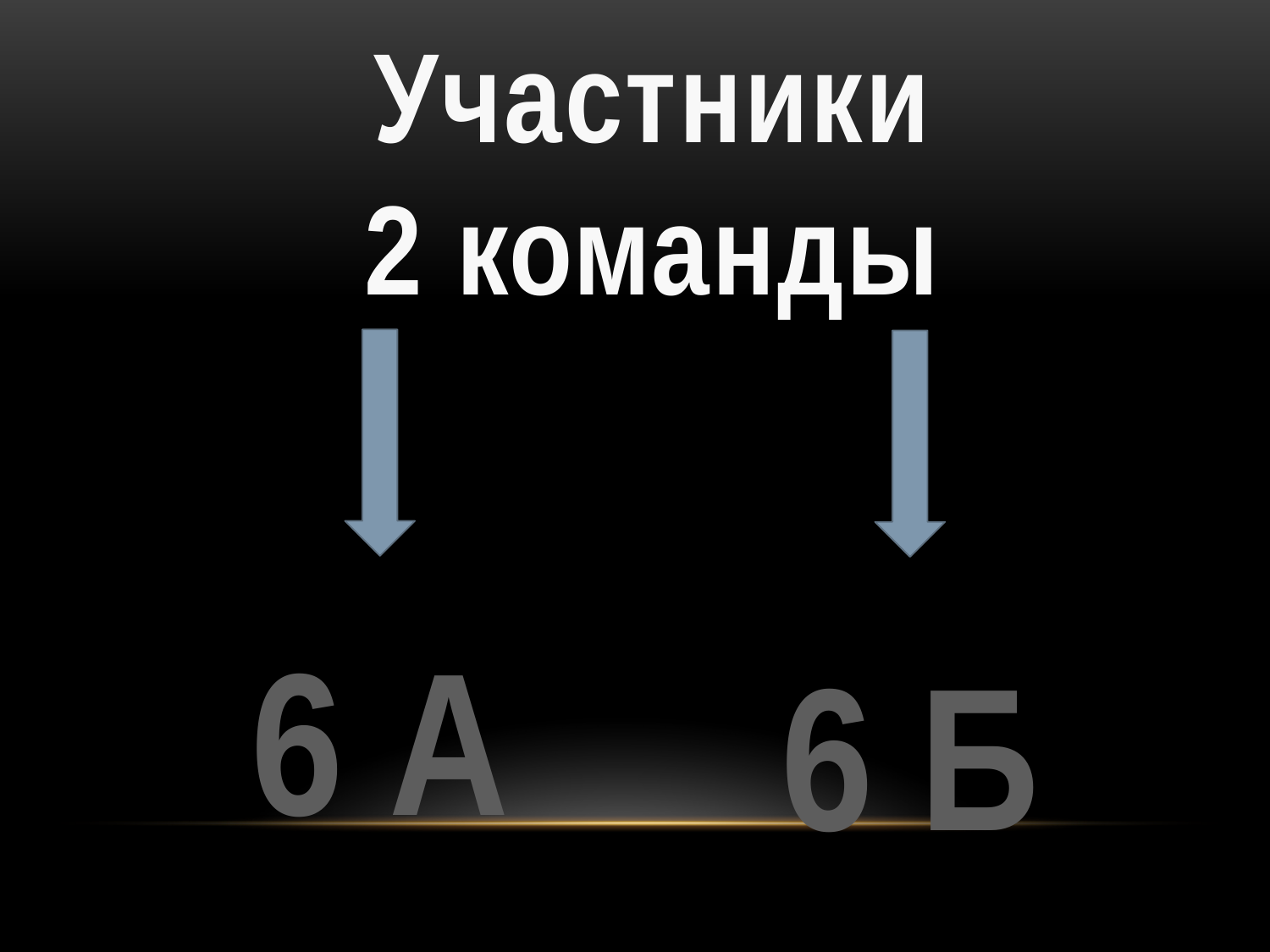

Участники
2 команды
#

6 А
6 Б